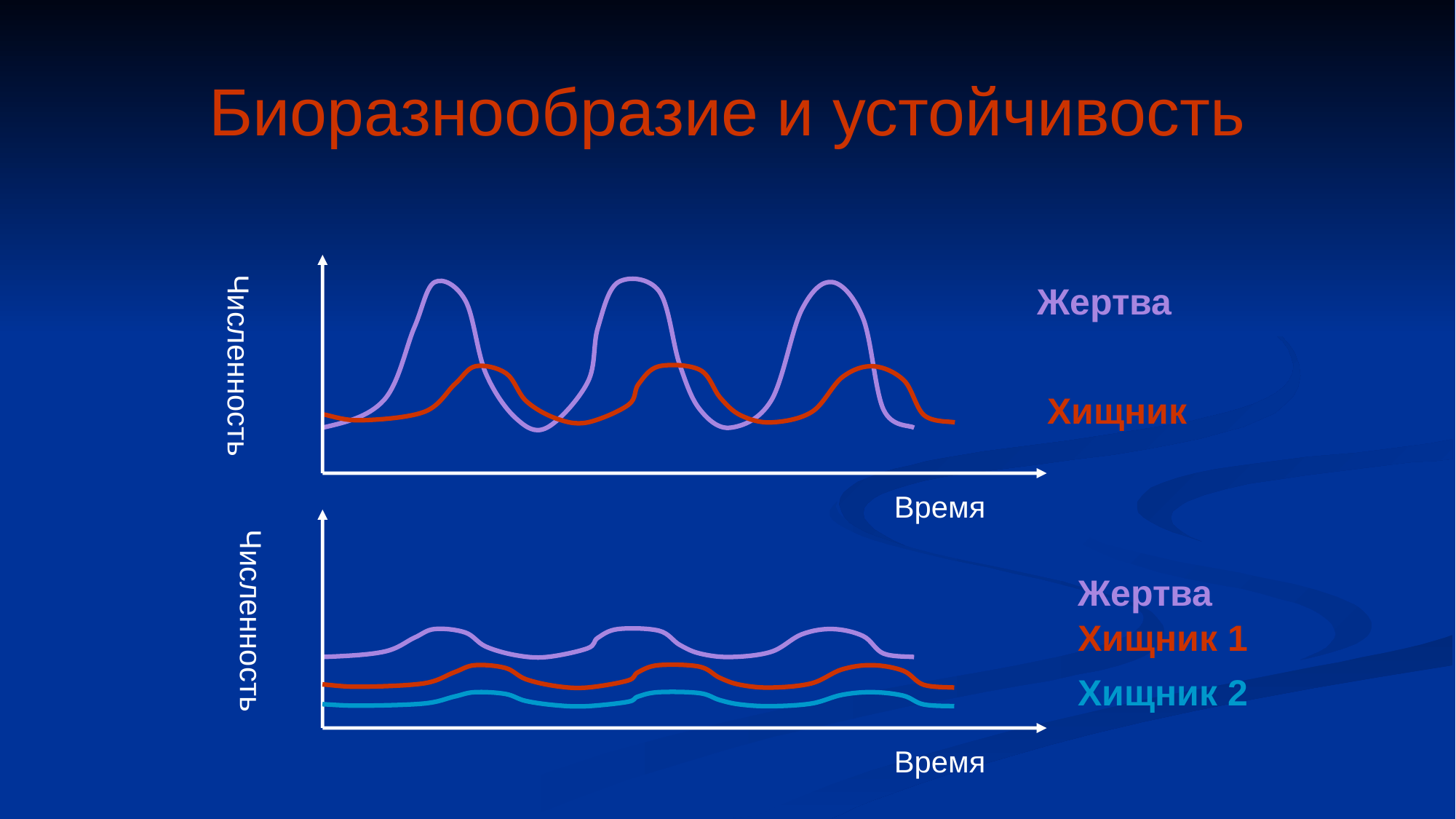

# Биоразнообразие и устойчивость

Численность
Жертва

Хищник

Время

Численность
Жертва
Хищник 1

Хищник 2

Время